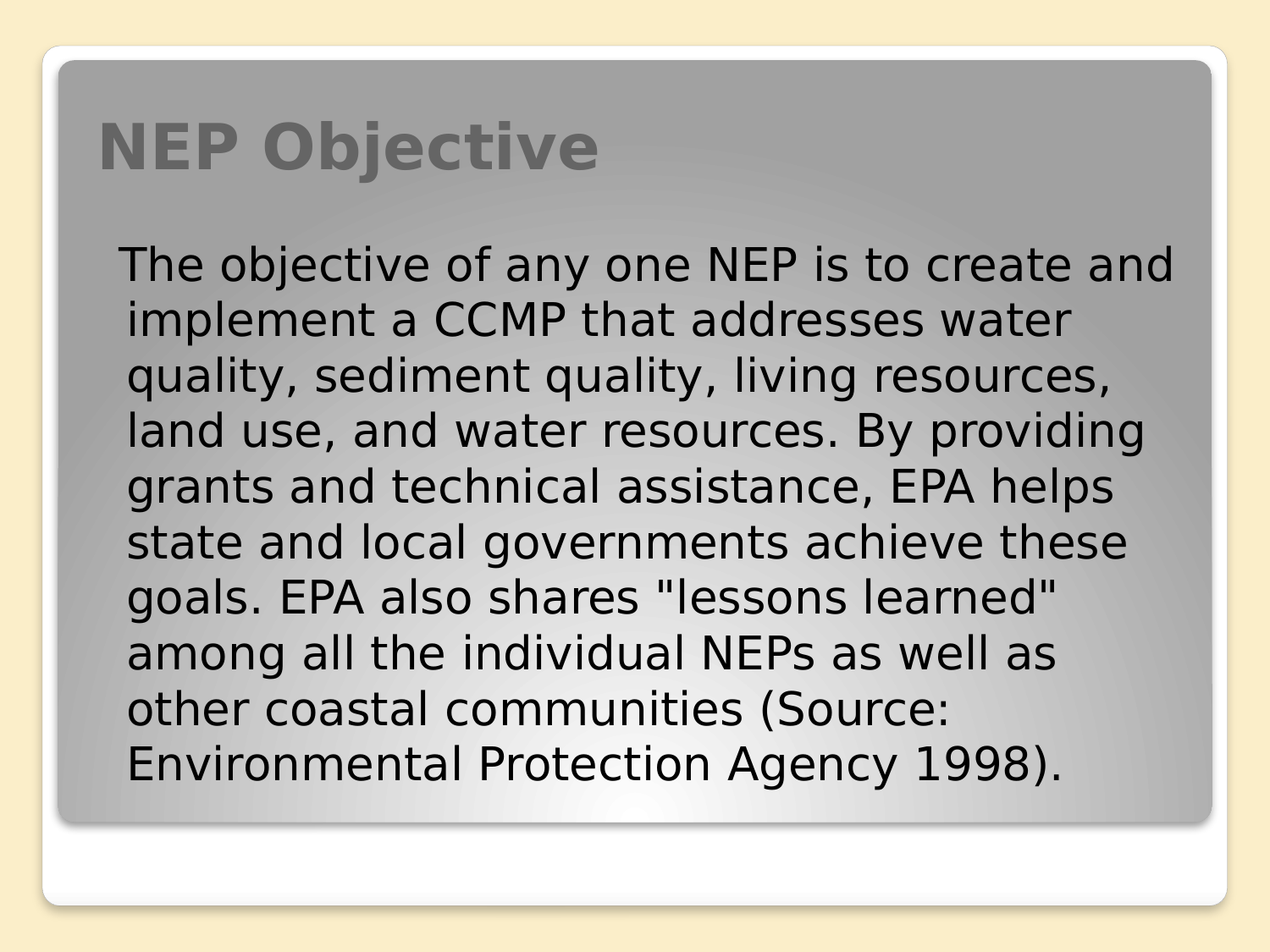

# NEP Objective
  The objective of any one NEP is to create and implement a CCMP that addresses water quality, sediment quality, living resources, land use, and water resources. By providing grants and technical assistance, EPA helps state and local governments achieve these goals. EPA also shares "lessons learned" among all the individual NEPs as well as other coastal communities (Source: Environmental Protection Agency 1998).